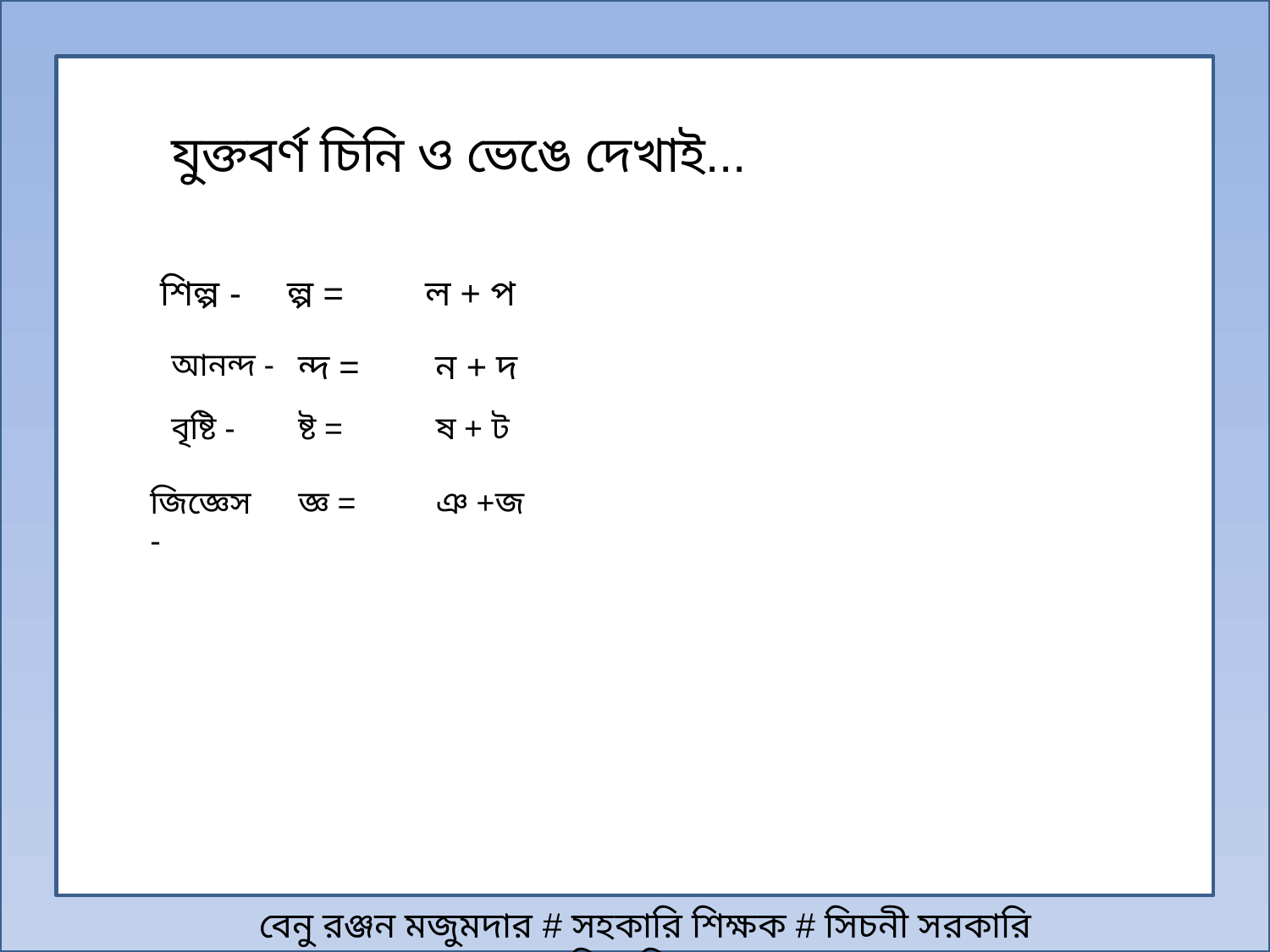

যুক্তবর্ণ চিনি ও ভেঙে দেখাই...
শিল্প -
ল্প =
ল + প
আনন্দ -
ন্দ =
ন + দ
বৃষ্টি -
ষ্ট =
ষ + ট
জিজ্ঞেস -
জ্ঞ =
ঞ +জ
বেনু রঞ্জন মজুমদার # সহকারি শিক্ষক # সিচনী সরকারি প্রাথমিক বিদ্যালয়।